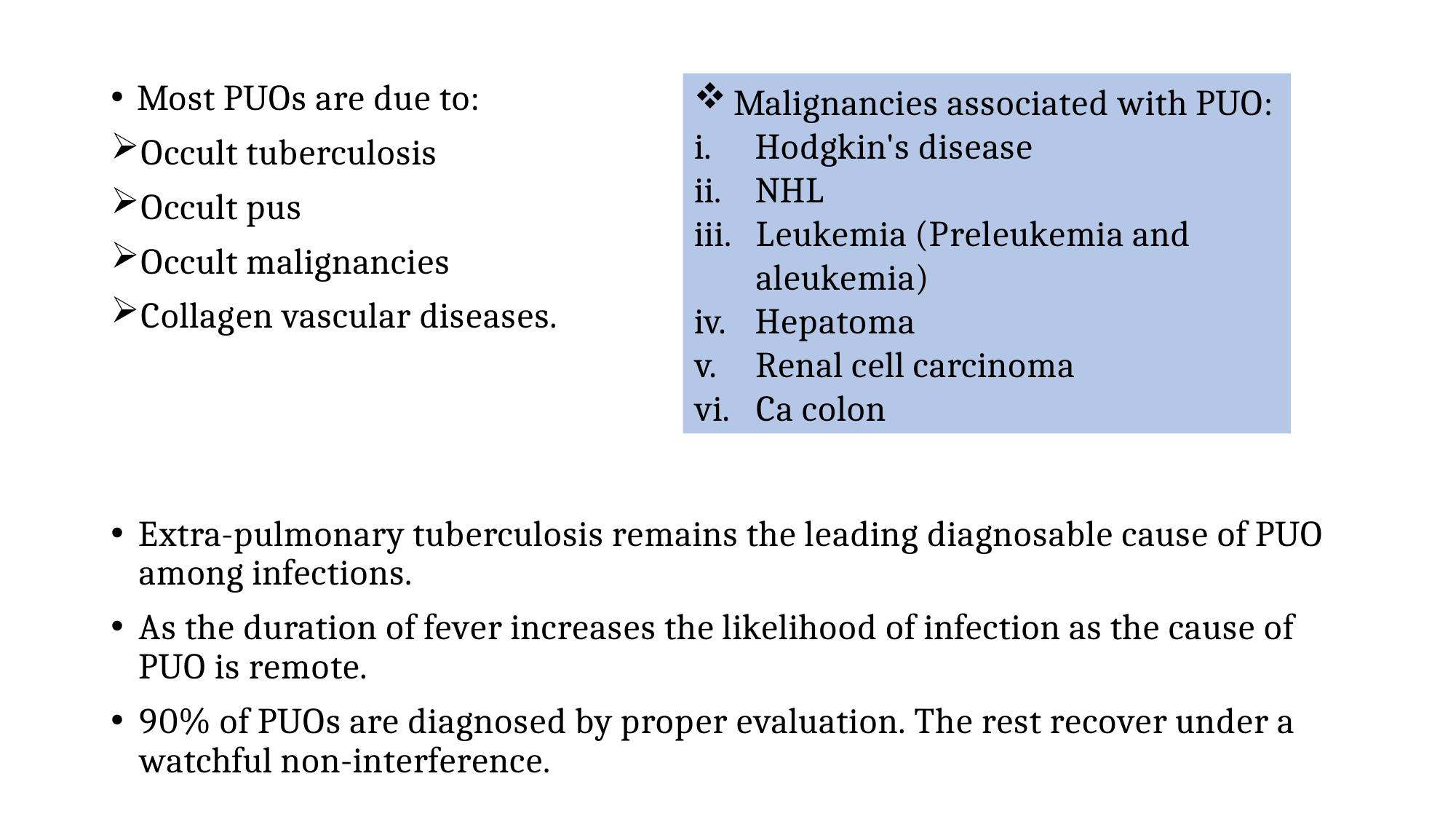

Most PUOs are due to:
﻿﻿﻿Occult tuberculosis
﻿﻿﻿Occult pus
﻿﻿﻿Occult malignancies
﻿﻿﻿Collagen vascular diseases.

Extra-pulmonary tuberculosis remains the leading diagnosable cause of PUO among infections.
As the duration of fever increases the likelihood of infection as the cause of PUO is remote.
90% of PUOs are diagnosed by proper evaluation. The rest recover under a watchful non-interference.

Malignancies associated with PUO:
Hodgkin's disease
NHL
Leukemia (Preleukemia and aleukemia)
Hepatoma
Renal cell carcinoma
Ca colon